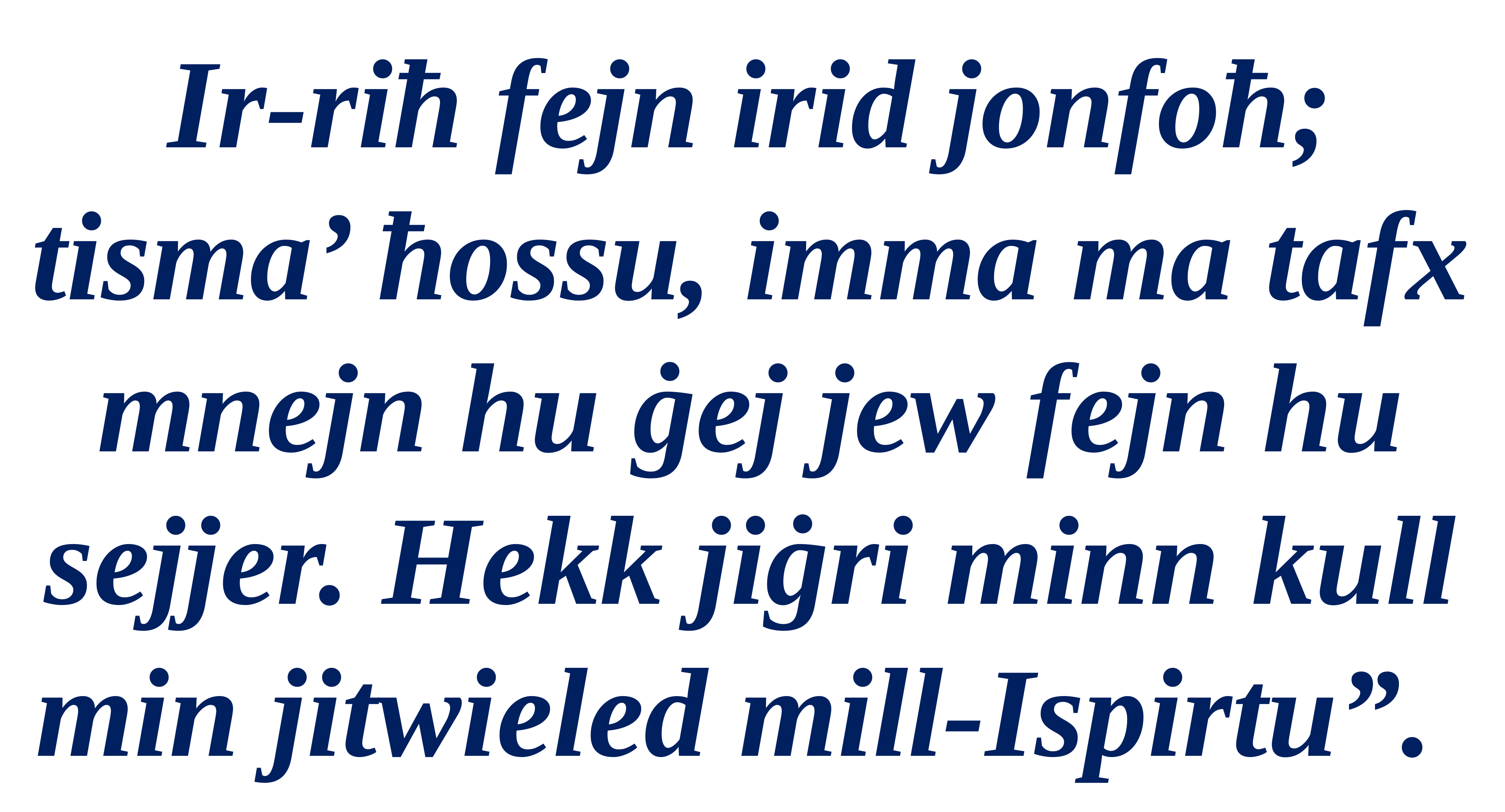

Ir-riħ fejn irid jonfoħ; tisma’ ħossu, imma ma tafx mnejn hu ġej jew fejn hu sejjer. Hekk jiġri minn kull min jitwieled mill-Ispirtu”.